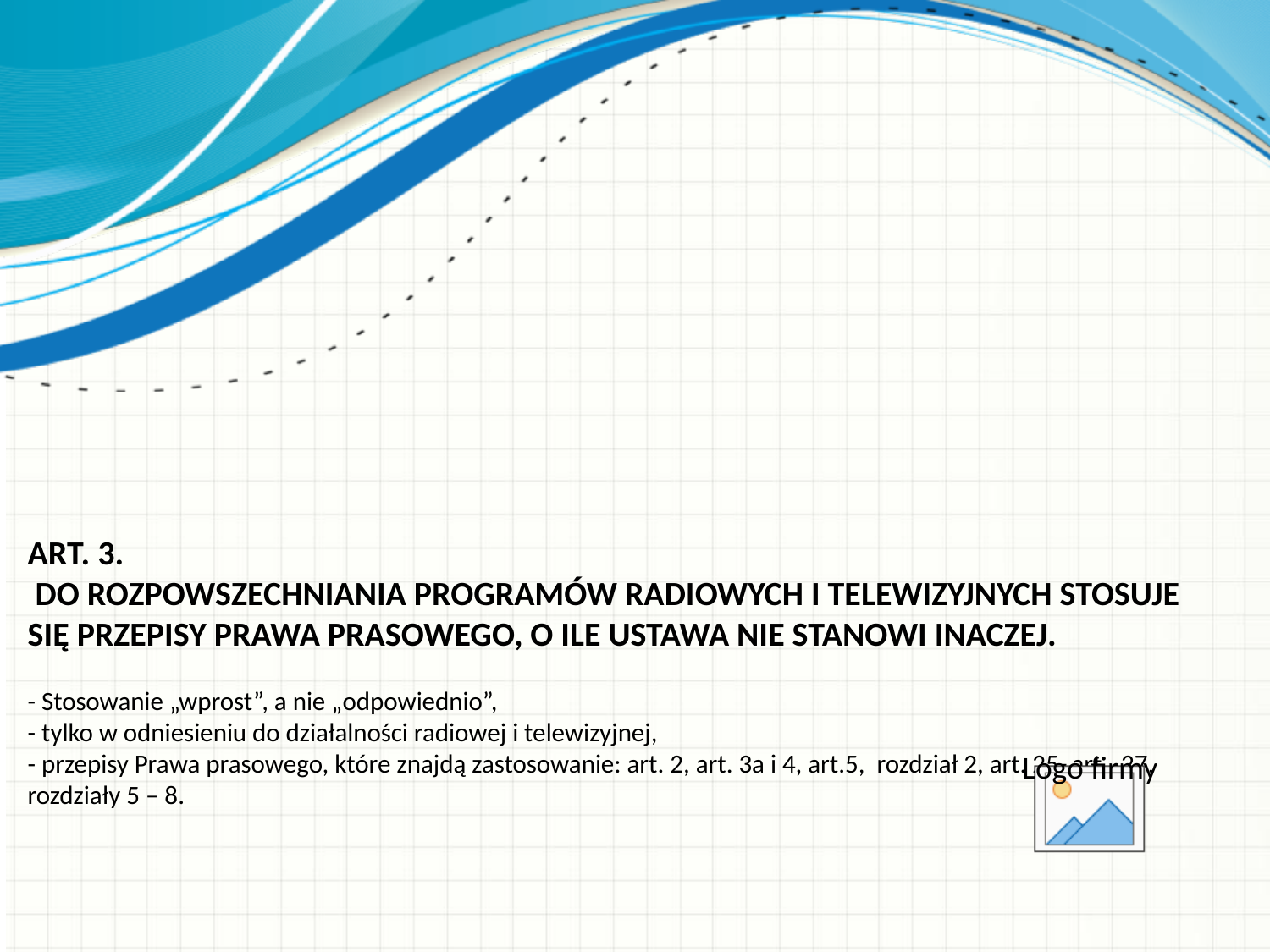

# Art. 3. Do rozpowszechniania programów radiowych i telewizyjnych stosuje się przepisy prawa prasowego, o ile ustawa nie stanowi inaczej. - Stosowanie „wprost”, a nie „odpowiednio”, - tylko w odniesieniu do działalności radiowej i telewizyjnej, - przepisy Prawa prasowego, które znajdą zastosowanie: art. 2, art. 3a i 4, art.5,  rozdział 2, art. 25, art., 27, rozdziały 5 – 8.